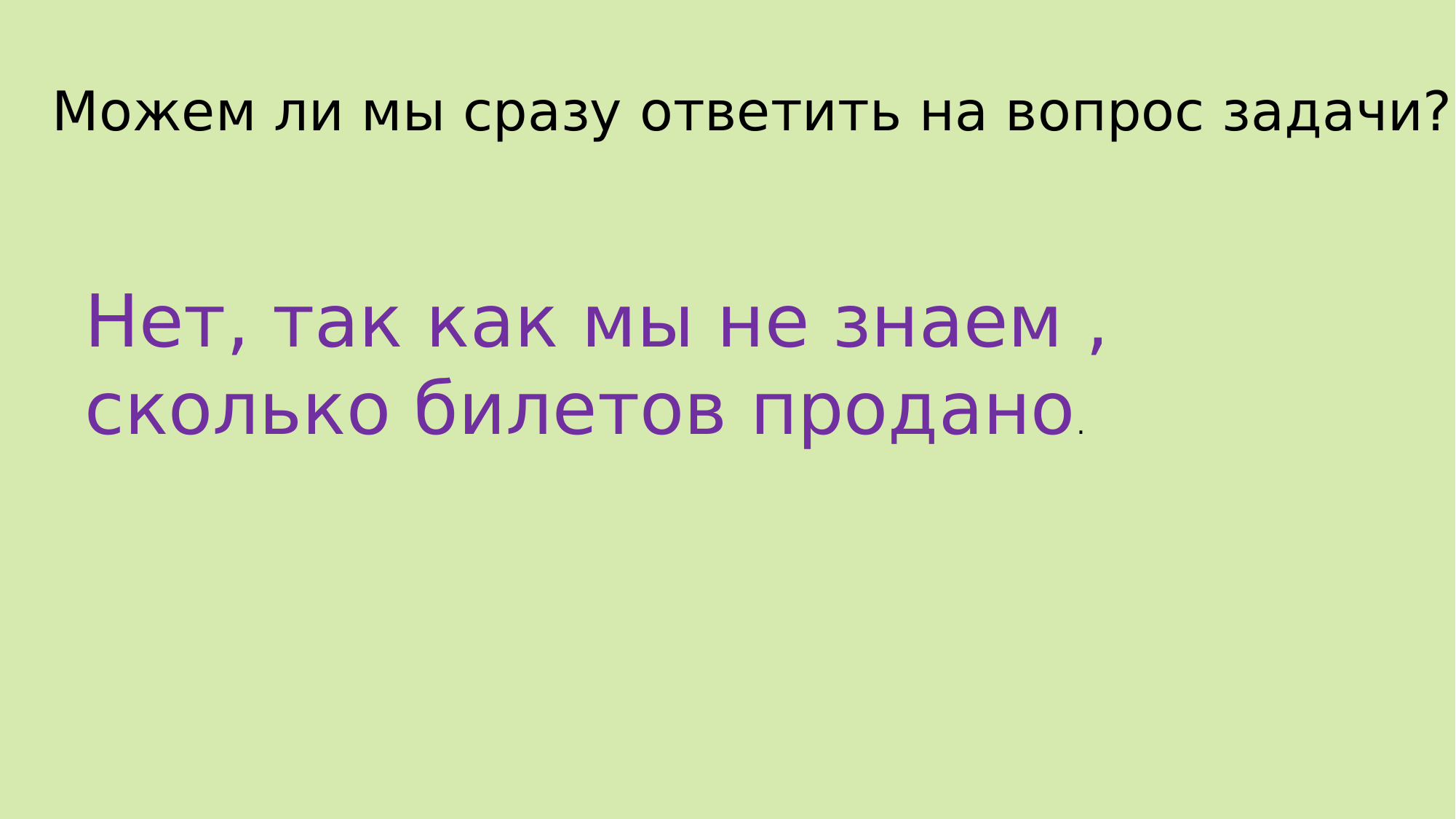

Можем ли мы сразу ответить на вопрос задачи?
Нет, так как мы не знаем ,
сколько билетов продано.